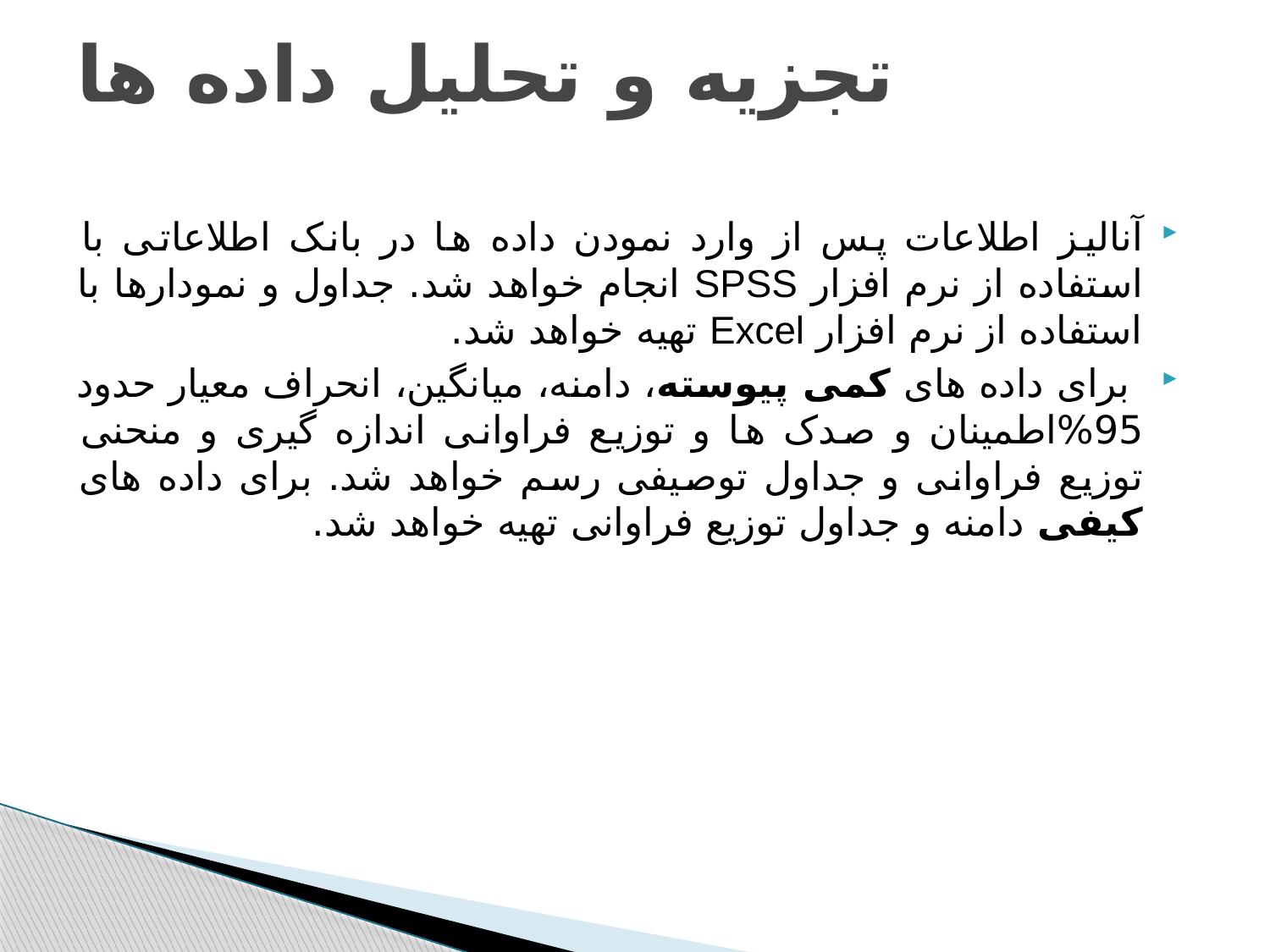

# تجزيه و تحليل داده ها
آنالیز اطلاعات پس از وارد نمودن داده ها در بانک اطلاعاتی با استفاده از نرم افزار SPSS انجام خواهد شد. جداول و نمودارها با استفاده از نرم افزار Excel تهیه خواهد شد.
 برای داده های کمی پیوسته، دامنه، میانگین، انحراف معیار حدود 95%اطمینان و صدک ها و توزیع فراوانی اندازه گیری و منحنی توزیع فراوانی و جداول توصیفی رسم خواهد شد. برای داده های کیفی دامنه و جداول توزیع فراوانی تهیه خواهد شد.